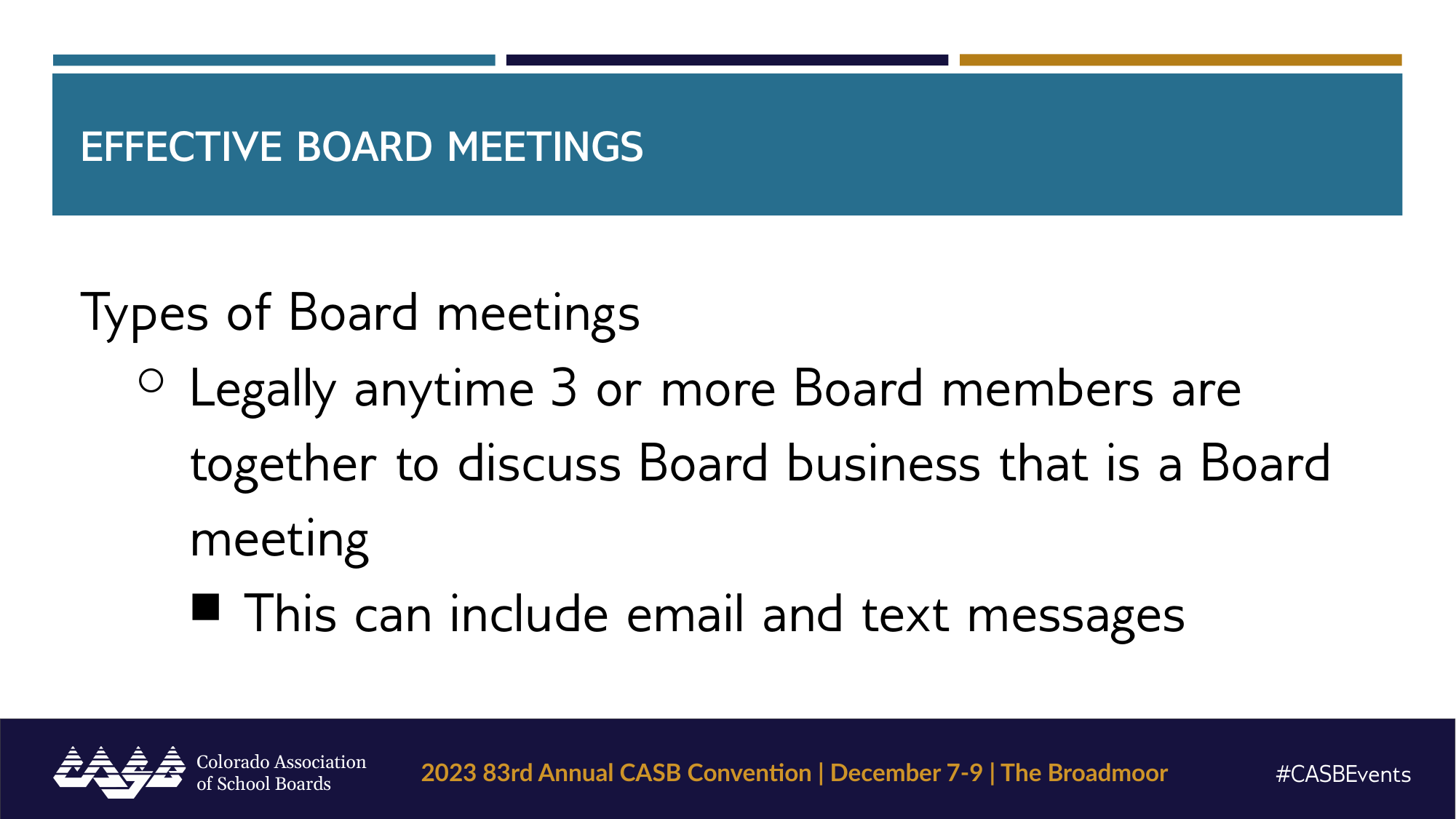

# EFFECTIVE BOARD MEETINGS
Types of Board meetings
Legally anytime 3 or more Board members are together to discuss Board business that is a Board meeting
This can include email and text messages